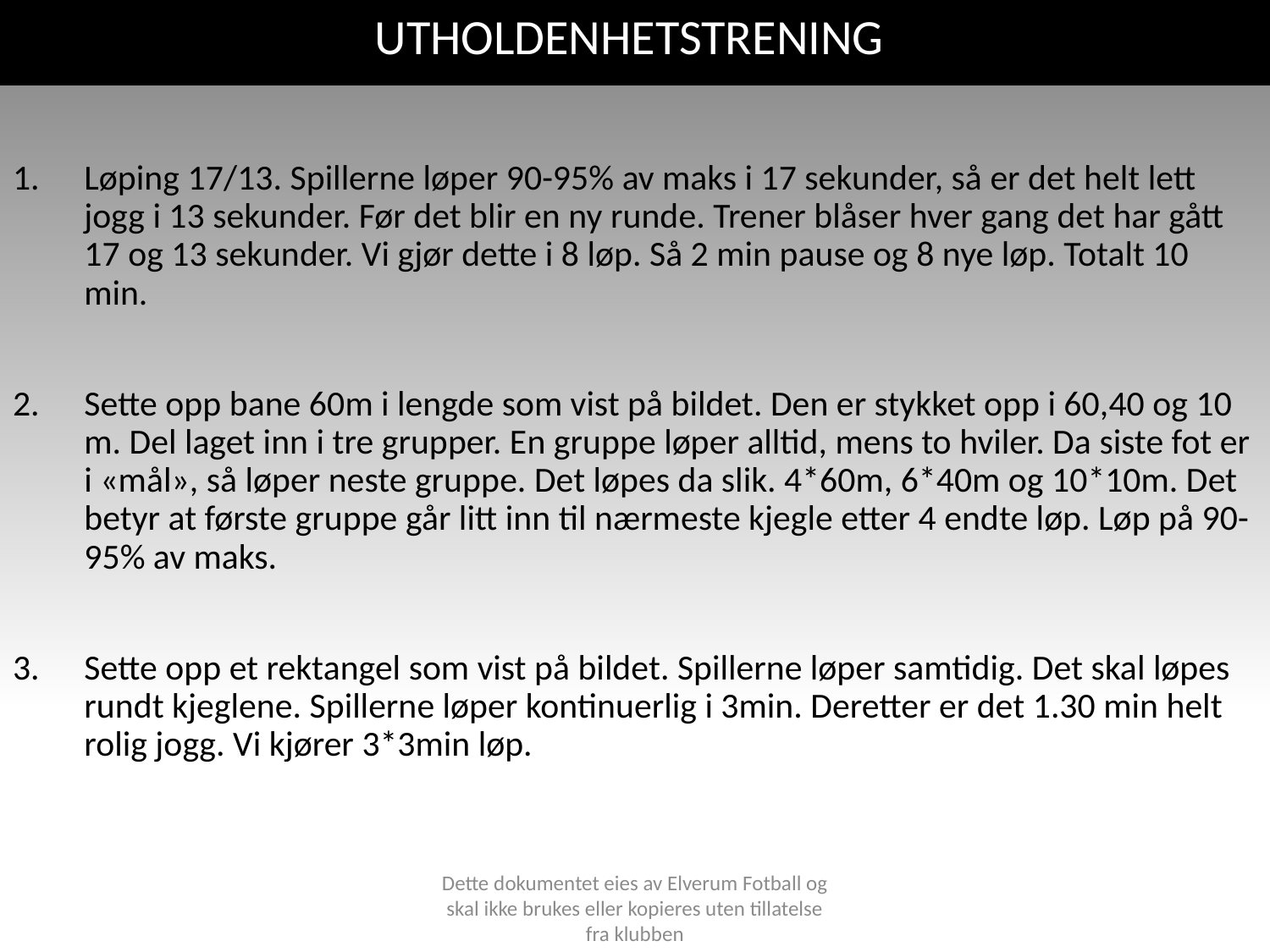

# UTHOLDENHETSTRENING

Løping 17/13. Spillerne løper 90-95% av maks i 17 sekunder, så er det helt lett jogg i 13 sekunder. Før det blir en ny runde. Trener blåser hver gang det har gått 17 og 13 sekunder. Vi gjør dette i 8 løp. Så 2 min pause og 8 nye løp. Totalt 10 min.

Sette opp bane 60m i lengde som vist på bildet. Den er stykket opp i 60,40 og 10 m. Del laget inn i tre grupper. En gruppe løper alltid, mens to hviler. Da siste fot er i «mål», så løper neste gruppe. Det løpes da slik. 4*60m, 6*40m og 10*10m. Det betyr at første gruppe går litt inn til nærmeste kjegle etter 4 endte løp. Løp på 90-95% av maks.

Sette opp et rektangel som vist på bildet. Spillerne løper samtidig. Det skal løpes rundt kjeglene. Spillerne løper kontinuerlig i 3min. Deretter er det 1.30 min helt rolig jogg. Vi kjører 3*3min løp.
Dette dokumentet eies av Elverum Fotball og skal ikke brukes eller kopieres uten tillatelse fra klubben